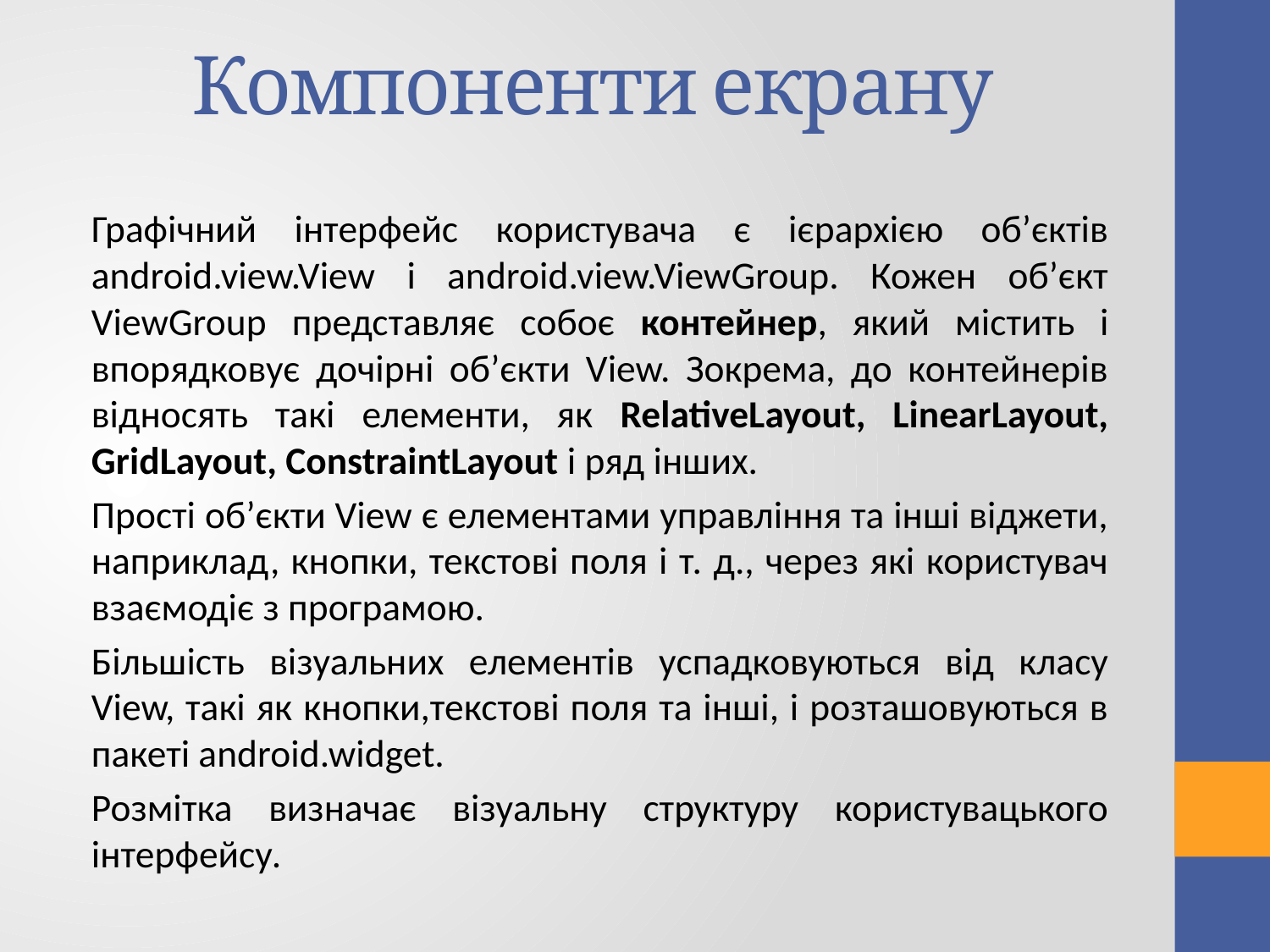

# Компоненти екрану

Графічний інтерфейс користувача є ієрархією об’єктів android.view.View і android.view.ViewGroup. Кожен об’єкт ViewGroup представляє собоє контейнер, який містить і впорядковує дочірні об’єкти View. Зокрема, до контейнерів відносять такі елементи, як RelativeLayout, LinearLayout, GridLayout, ConstraintLayout і ряд інших.
Прості об’єкти View є елементами управління та інші віджети, наприклад, кнопки, текстові поля і т. д., через які користувач взаємодіє з програмою.
Більшість візуальних елементів успадковуються від класу View, такі як кнопки,текстові поля та інші, і розташовуються в пакеті android.widget.
Розмітка визначає візуальну структуру користувацького інтерфейсу.